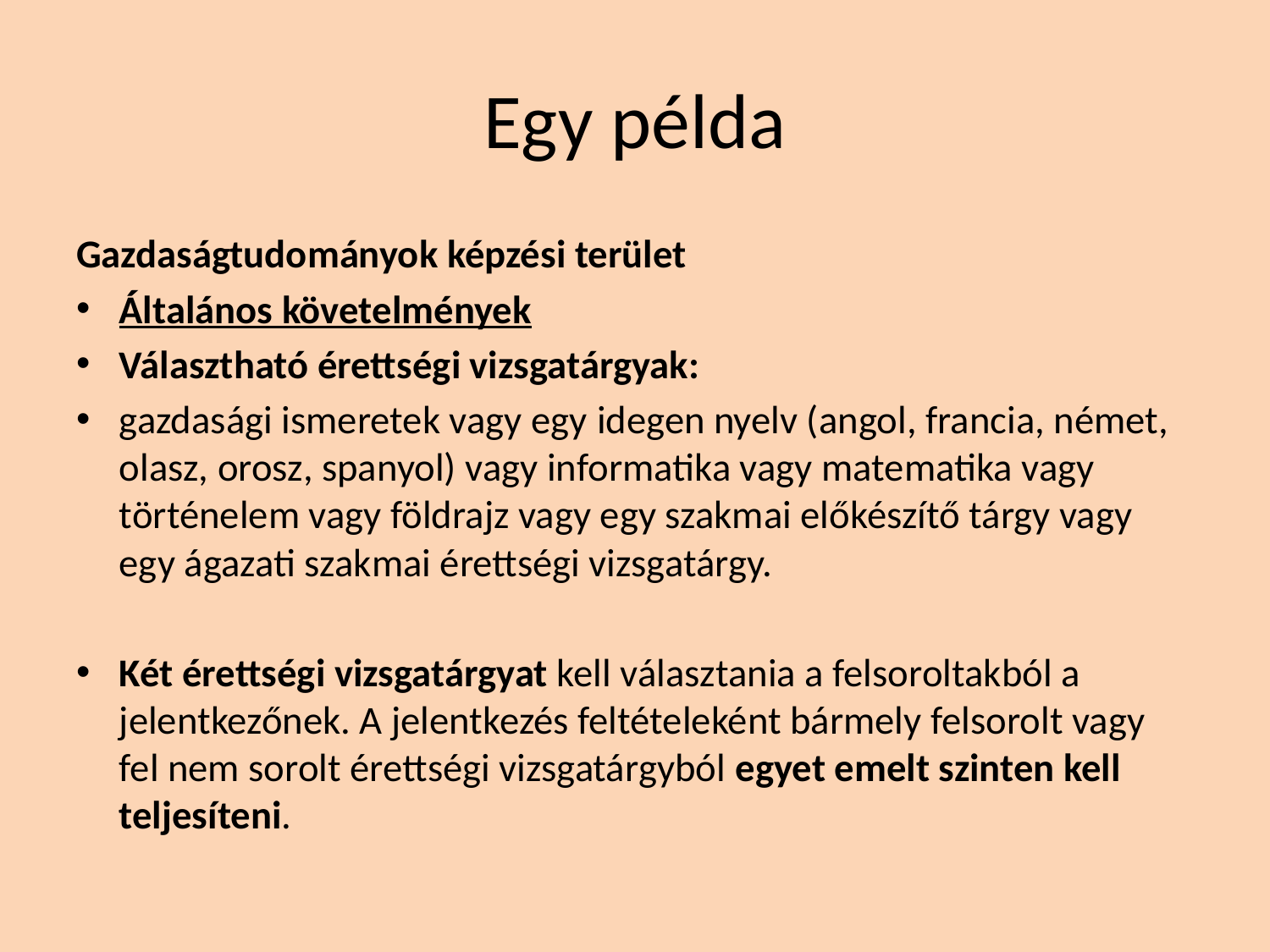

# Egy példa
Gazdaságtudományok képzési terület
Általános követelmények
Választható érettségi vizsgatárgyak:
gazdasági ismeretek vagy egy idegen nyelv (angol, francia, német, olasz, orosz, spanyol) vagy informatika vagy matematika vagy történelem vagy földrajz vagy egy szakmai előkészítő tárgy vagy egy ágazati szakmai érettségi vizsgatárgy.

Két érettségi vizsgatárgyat kell választania a felsoroltakból a jelentkezőnek. A jelentkezés feltételeként bármely felsorolt vagy fel nem sorolt érettségi vizsgatárgyból egyet emelt szinten kell teljesíteni.